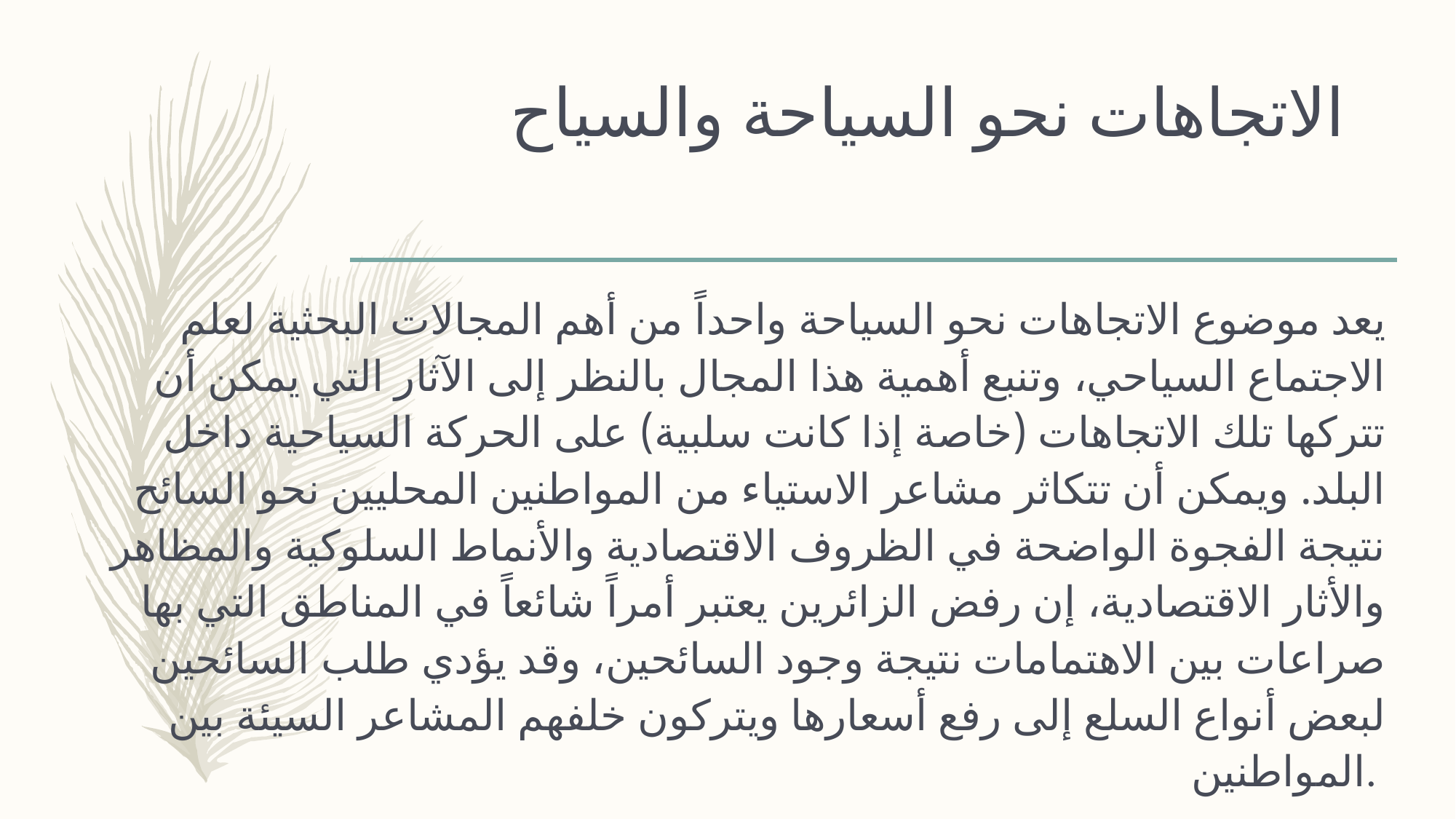

# الاتجاھات نحو السیاحة والسیاح

یعد موضوع الاتجاھات نحو السیاحة واحداً من أھم المجالات البحثیة لعلم الاجتماع السیاحي، وتنبع أھمیة ھذا المجال بالنظر إلى الآثار التي یمكن أن تتركھا تلك الاتجاھات (خاصة إذا كانت سلبیة) على الحركة السیاحیة داخل البلد. ویمكن أن تتكاثر مشاعر الاستیاء من المواطنین المحلیین نحو السائح نتیجة الفجوة الواضحة في الظروف الاقتصادیة والأنماط السلوكیة والمظاھر والأثار الاقتصادیة، إن رفض الزائرین یعتبر أمراً شائعاً في المناطق التي بھا صراعات بین الاھتمامات نتیجة وجود السائحین، وقد یؤدي طلب السائحین لبعض أنواع السلع إلى رفع أسعارھا ویتركون خلفھم المشاعر السیئة بین المواطنین.